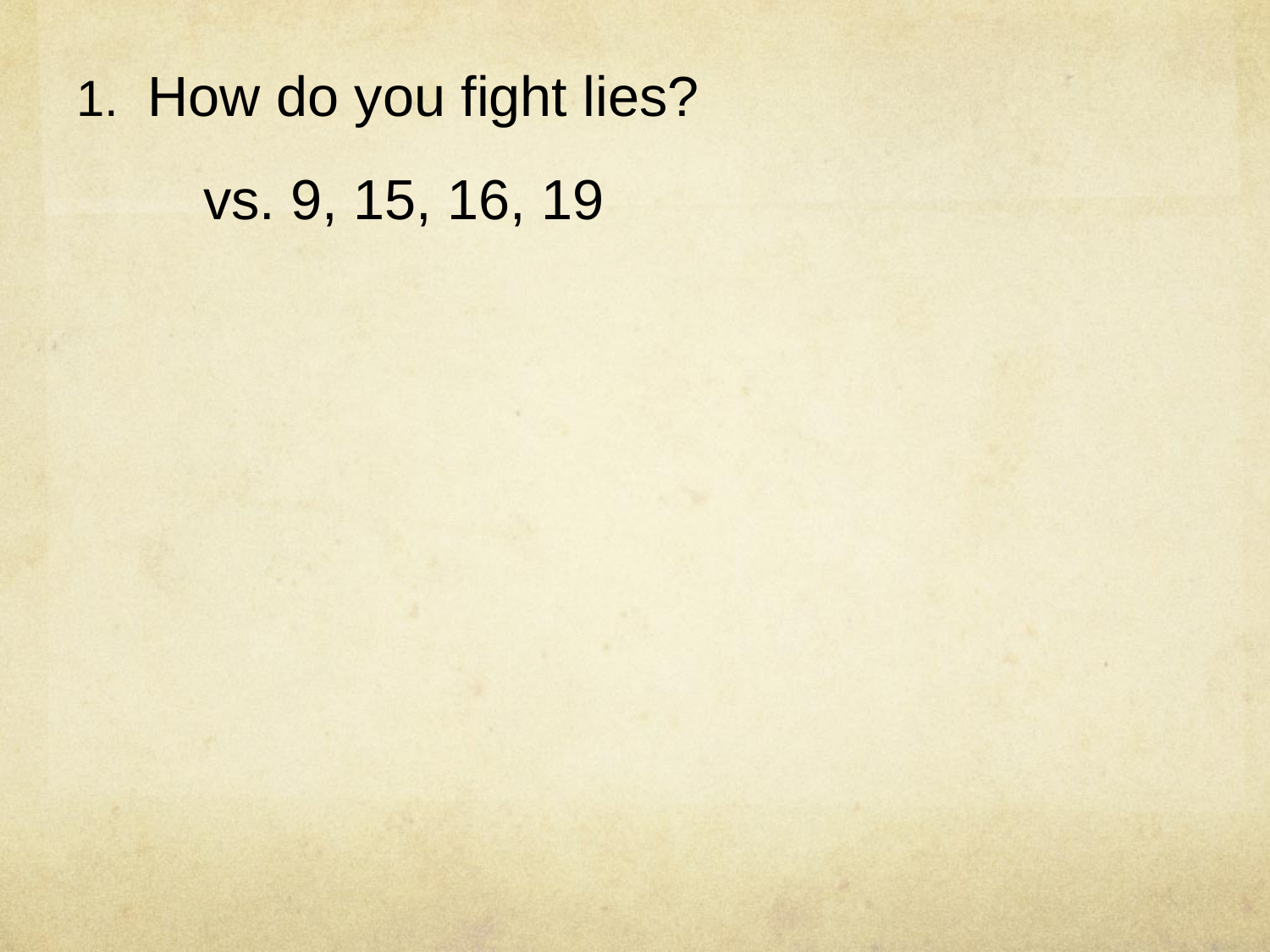

How do you fight lies?
	vs. 9, 15, 16, 19